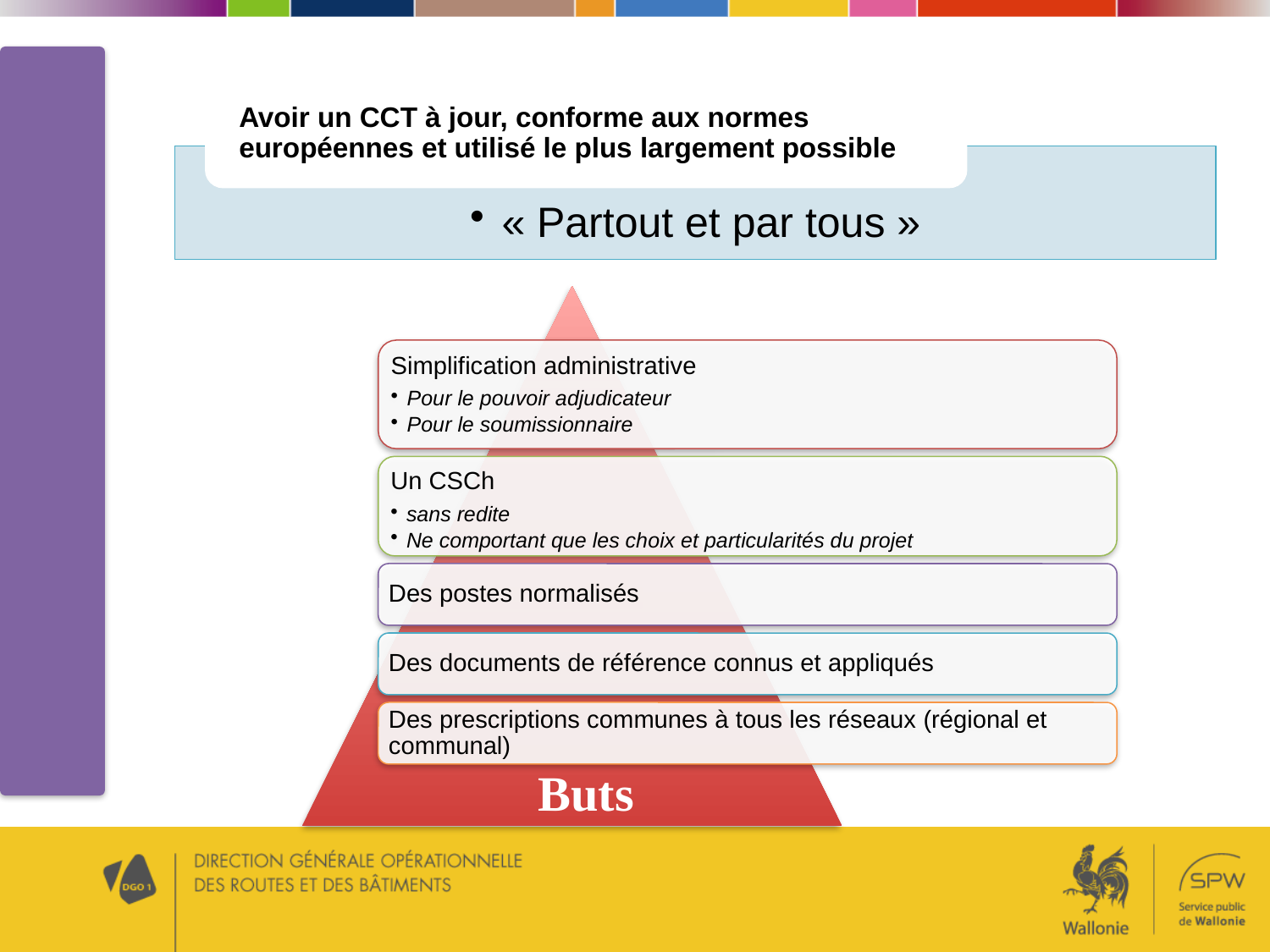

2. Intérêts du document
« Partout et par tous »
Avoir un CCT à jour, conforme aux normes européennes et utilisé le plus largement possible
Simplification administrative
Pour le pouvoir adjudicateur
Pour le soumissionnaire
Un CSCh
sans redite
Ne comportant que les choix et particularités du projet
Des postes normalisés
Des documents de référence connus et appliqués
Des prescriptions communes à tous les réseaux (régional et communal)
Buts